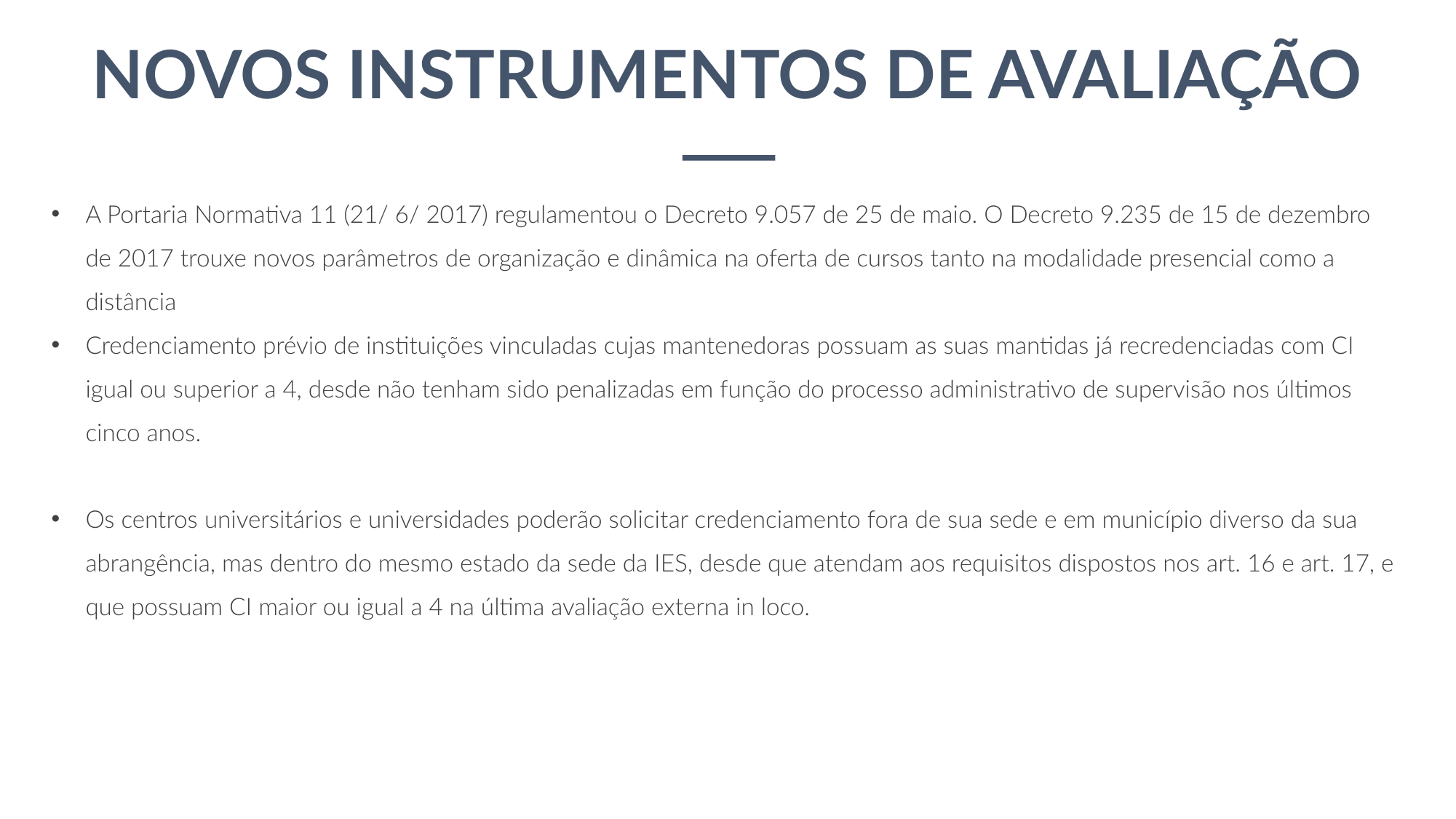

NOVOS INSTRUMENTOS DE AVALIAÇÃO

A Portaria Normativa 11 (21/ 6/ 2017) regulamentou o Decreto 9.057 de 25 de maio. O Decreto 9.235 de 15 de dezembro de 2017 trouxe novos parâmetros de organização e dinâmica na oferta de cursos tanto na modalidade presencial como a distância
Credenciamento prévio de instituições vinculadas cujas mantenedoras possuam as suas mantidas já recredenciadas com CI igual ou superior a 4, desde não tenham sido penalizadas em função do processo administrativo de supervisão nos últimos cinco anos.

Os centros universitários e universidades poderão solicitar credenciamento fora de sua sede e em município diverso da sua abrangência, mas dentro do mesmo estado da sede da IES, desde que atendam aos requisitos dispostos nos art. 16 e art. 17, e que possuam CI maior ou igual a 4 na última avaliação externa in loco.